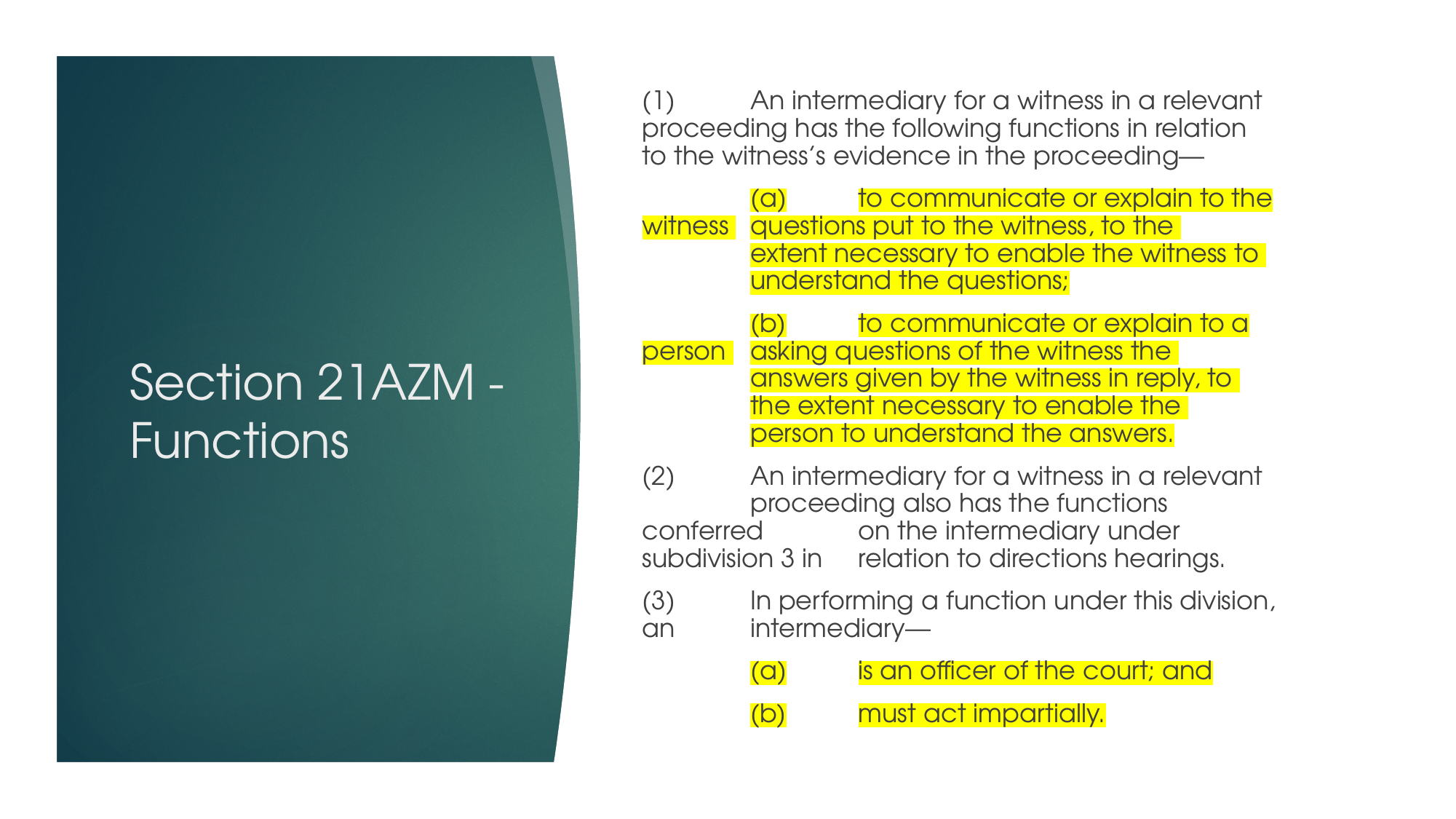

(1)	An intermediary for a witness in a relevant proceeding has the following functions in relation to the witness’s evidence in the proceeding—
	(a)	to communicate or explain to the witness 		questions put to the witness, to the 			extent necessary to enable the witness to 		understand the questions;
	(b)	to communicate or explain to a person 		asking questions of the witness the 				answers given by the witness in reply, to 		the extent necessary to enable the 			person to understand the answers.
(2)	An intermediary for a witness in a relevant 	proceeding also has the functions 	conferred 	on the intermediary under subdivision 3 in 	relation to directions hearings.
(3)	In performing a function under this division, an 	intermediary—
	(a)	is an officer of the court; and
	(b)	must act impartially.
# Section 21AZM - Functions